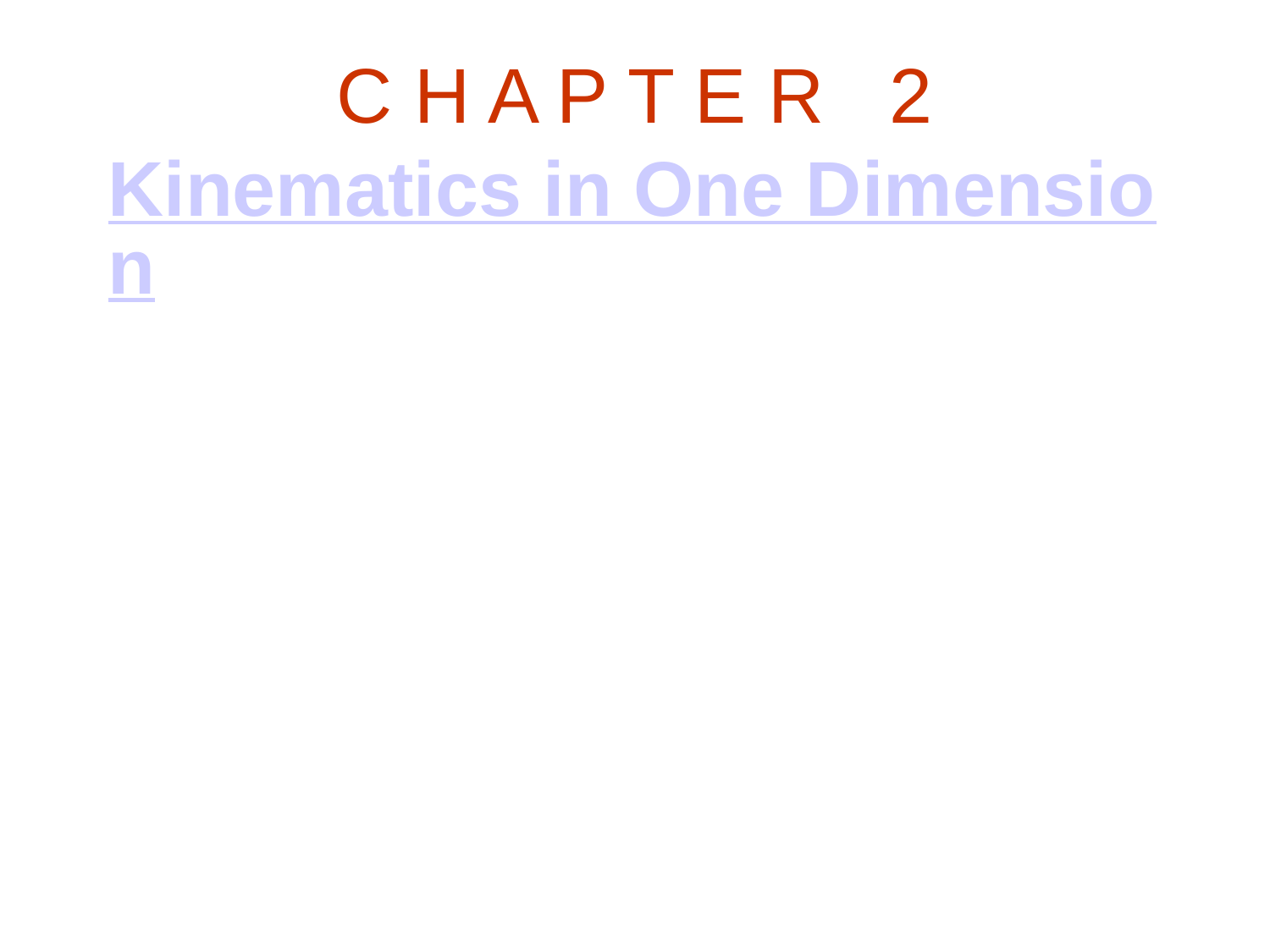

# C H A P T E R   2 Kinematics in One Dimension